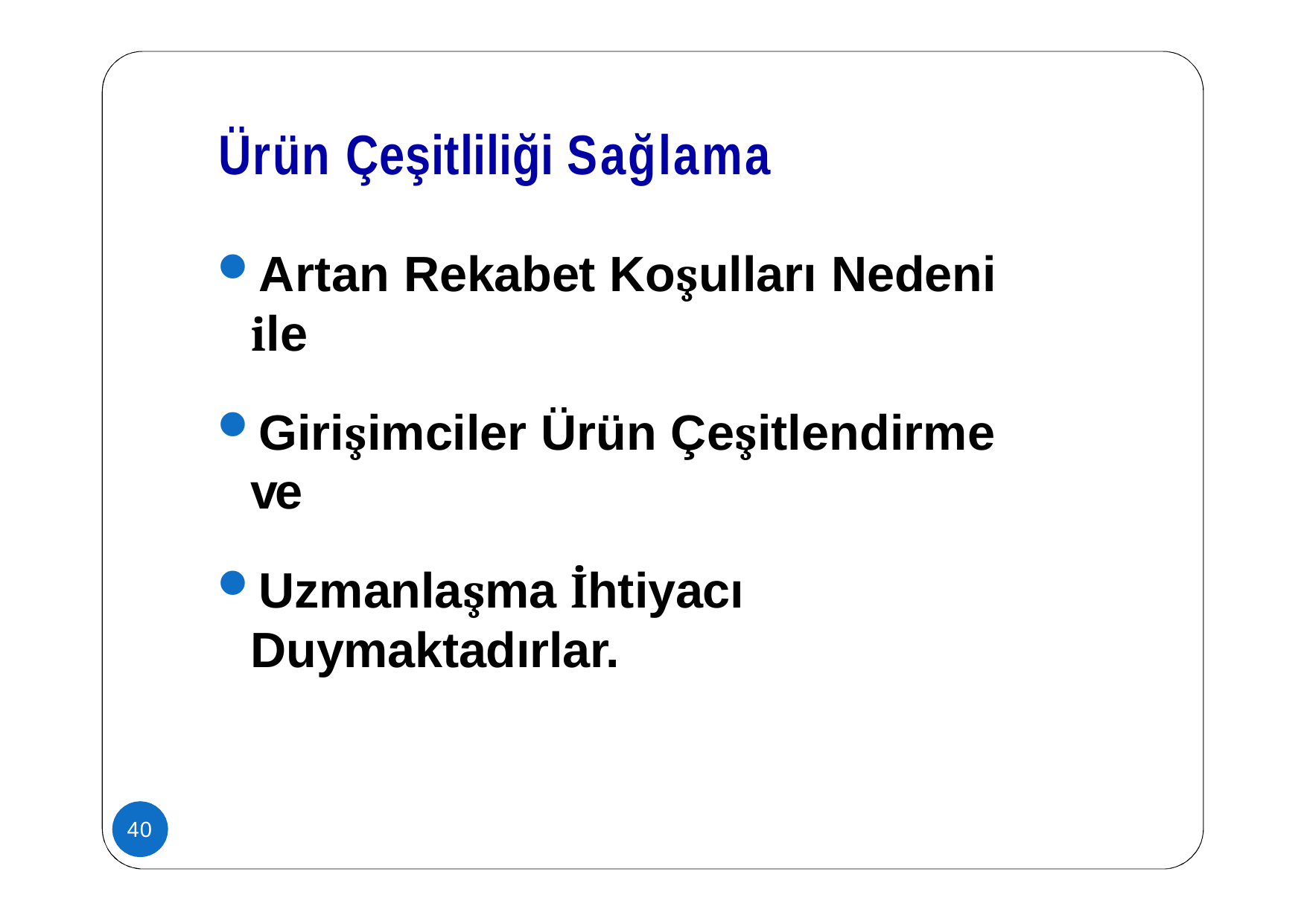

# Ürün Çeşitliliği Sağlama
Artan Rekabet Koşulları Nedeni ile
Girişimciler Ürün Çeşitlendirme  ve
Uzmanlaşma İhtiyacı Duymaktadırlar.

40